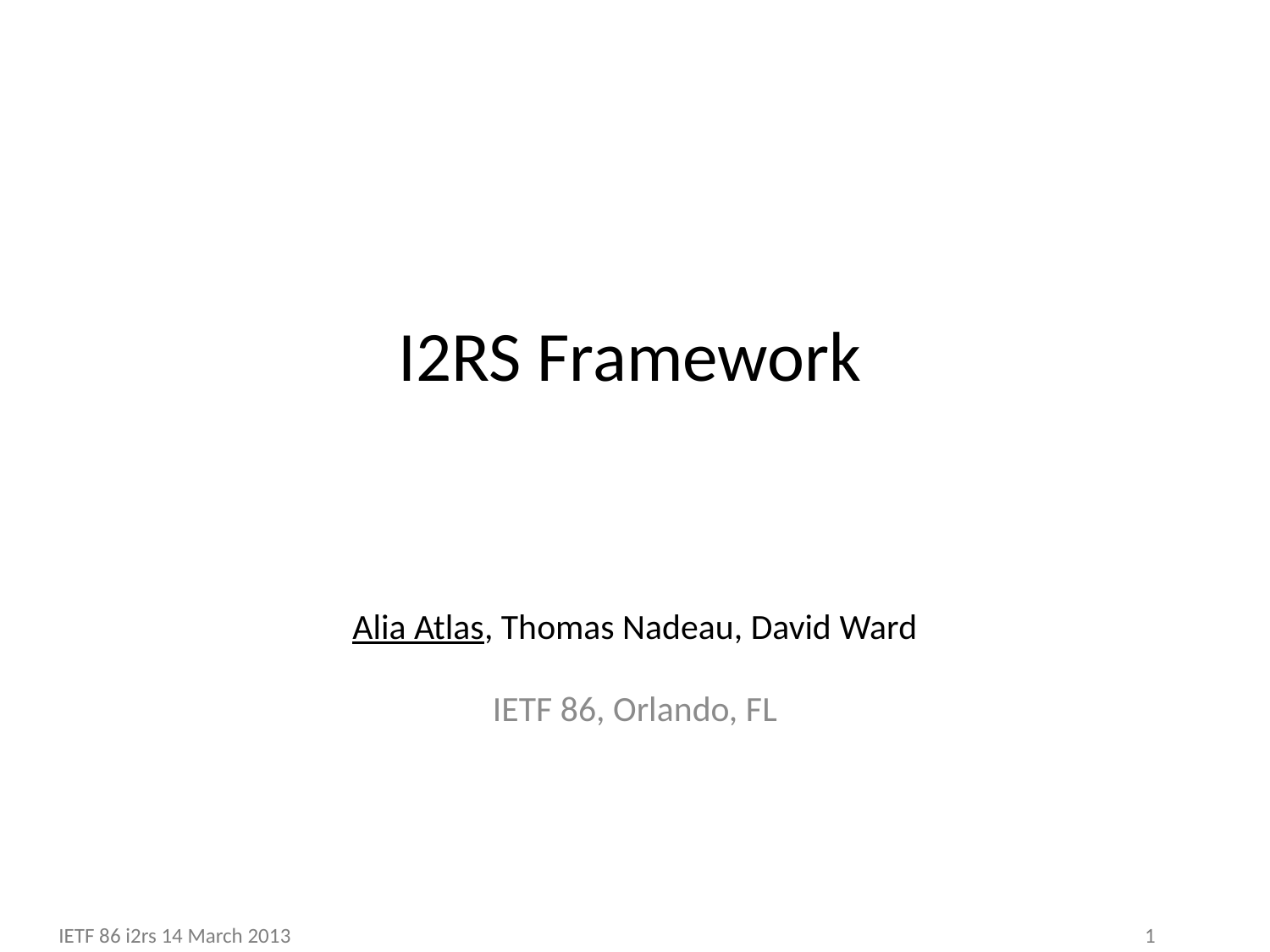

# I2RS Framework
Alia Atlas, Thomas Nadeau, David Ward

IETF 86, Orlando, FL